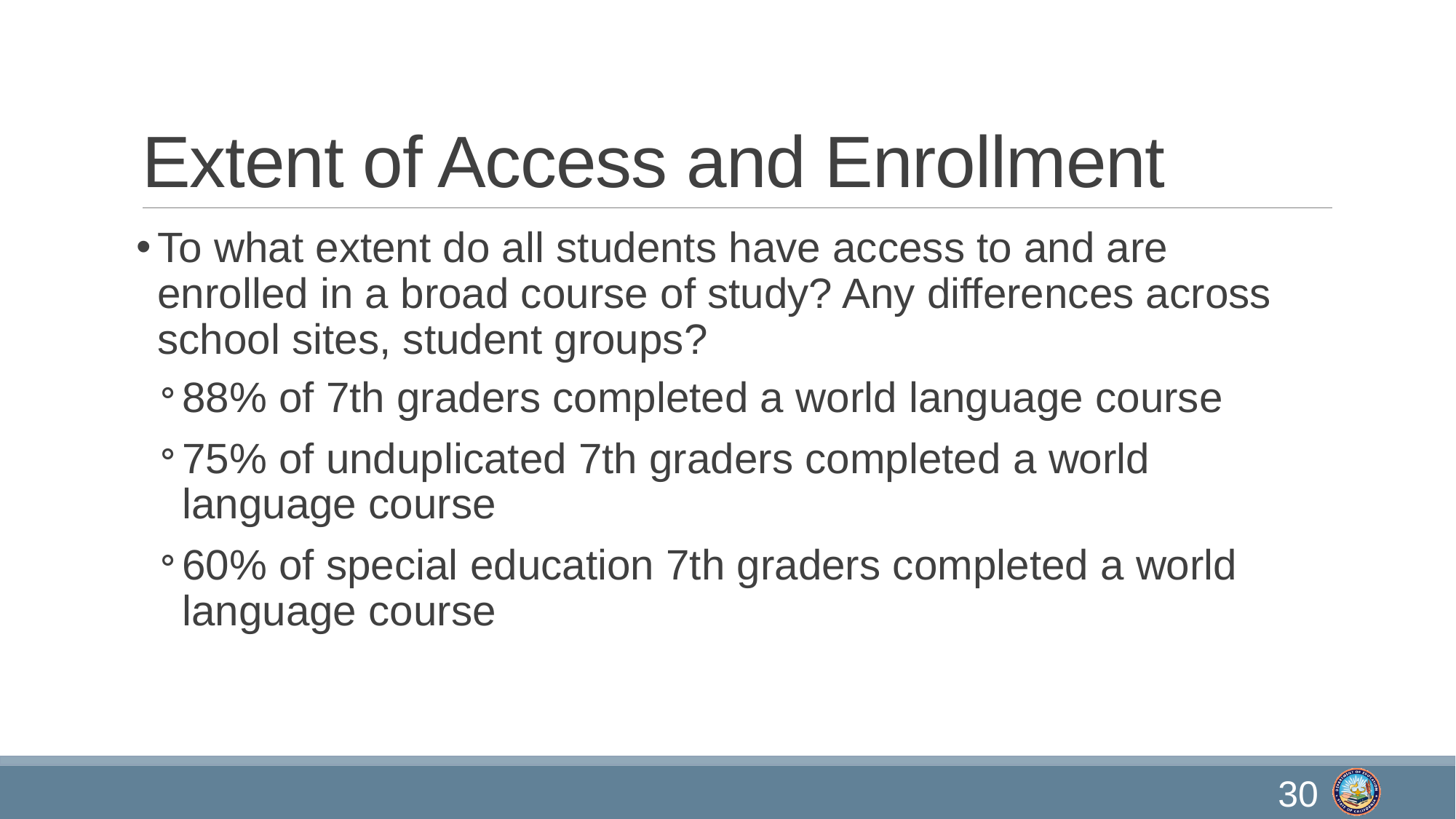

# Extent of Access and Enrollment
To what extent do all students have access to and are enrolled in a broad course of study? Any differences across school sites, student groups?
88% of 7th graders completed a world language course
75% of unduplicated 7th graders completed a world language course
60% of special education 7th graders completed a world language course
30